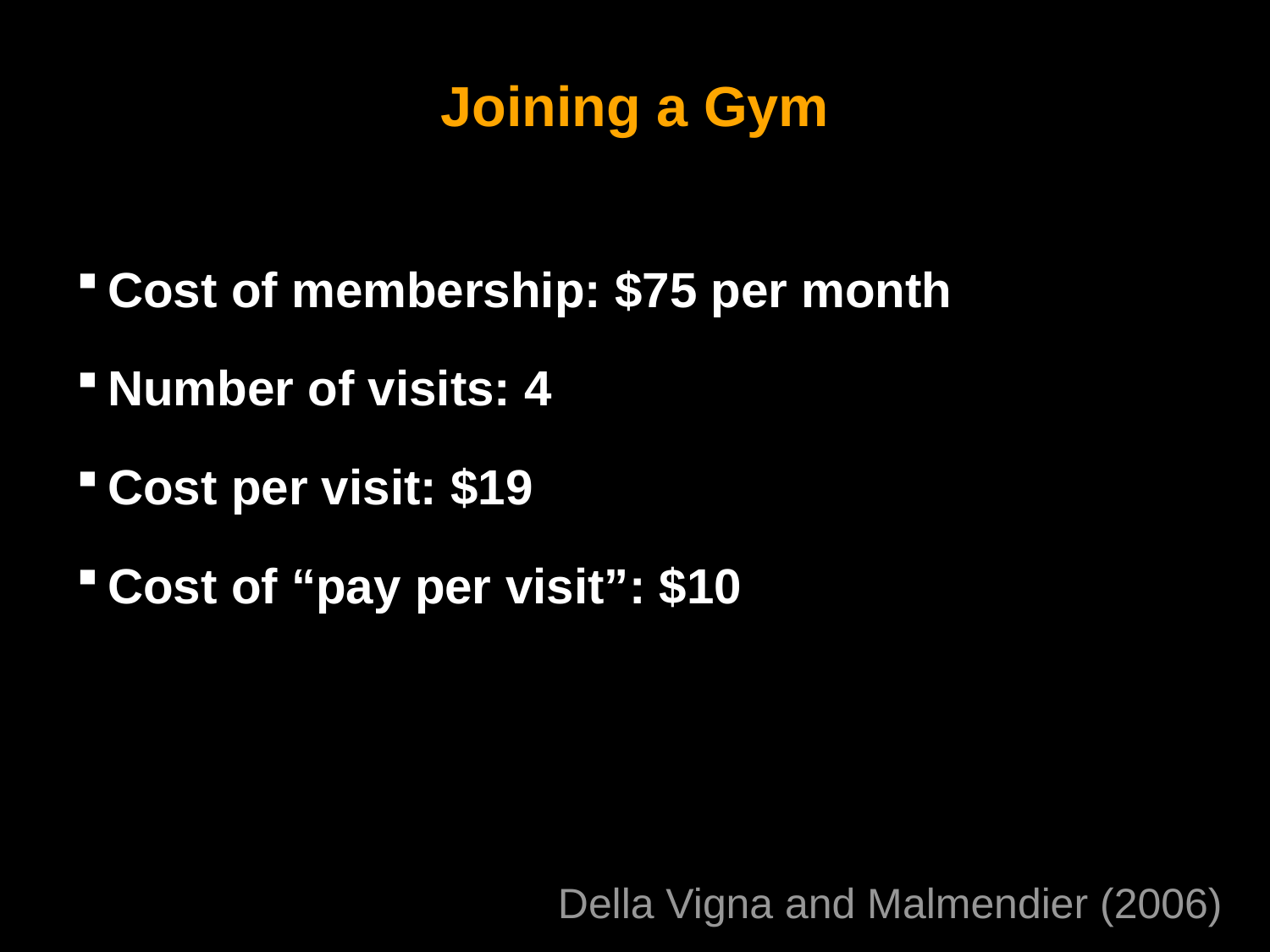

# Joining a Gym
Cost of membership: $75 per month
Number of visits: 4
Cost per visit: $19
Cost of “pay per visit”: $10
Della Vigna and Malmendier (2006)